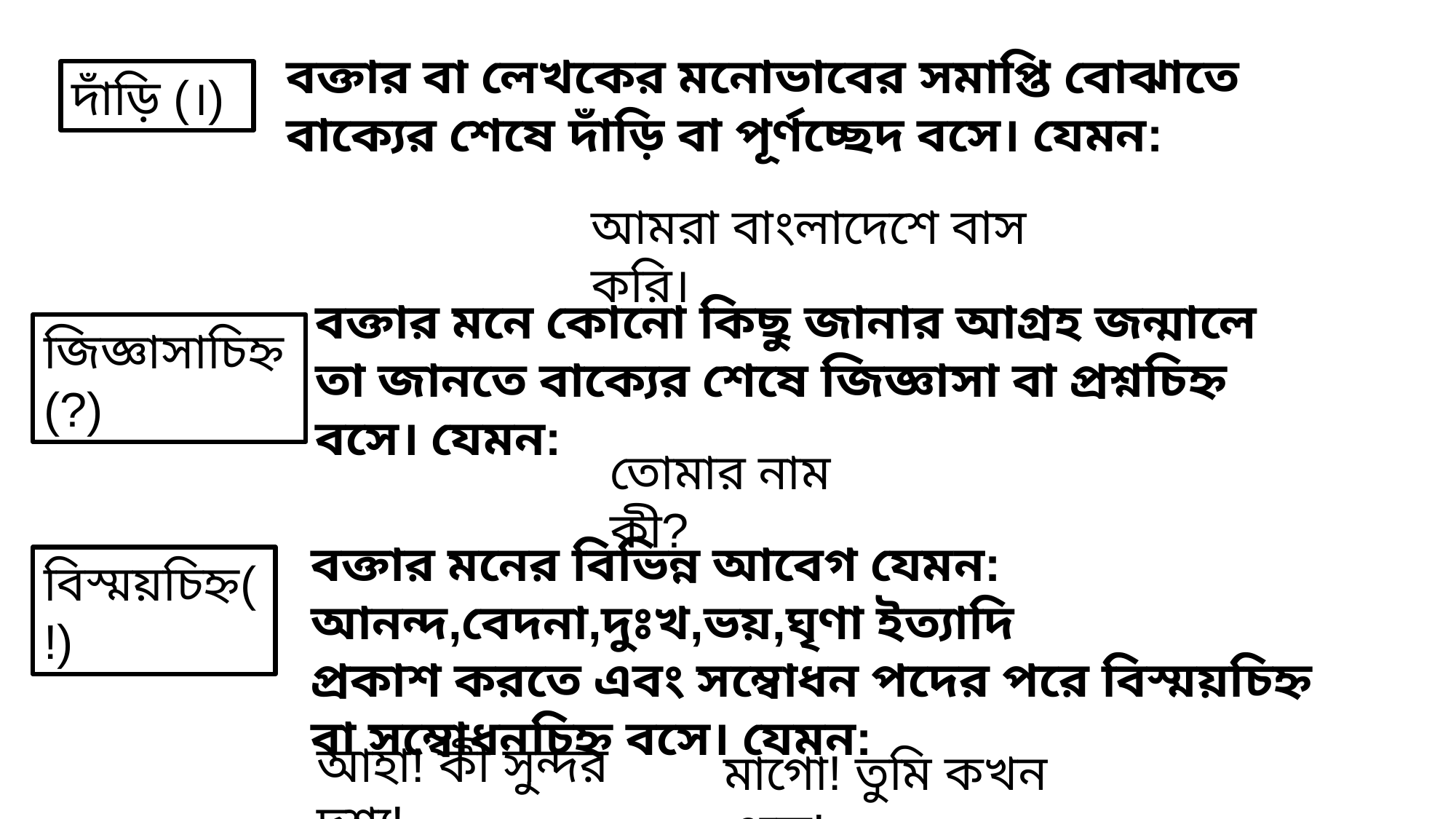

বক্তার বা লেখকের মনোভাবের সমাপ্তি বোঝাতে বাক্যের শেষে দাঁড়ি বা পূর্ণচ্ছেদ বসে। যেমন:
দাঁড়ি (।)
আমরা বাংলাদেশে বাস করি।
বক্তার মনে কোনো কিছু জানার আগ্রহ জন্মালে তা জানতে বাক্যের শেষে জিজ্ঞাসা বা প্রশ্নচিহ্ন বসে। যেমন:
জিজ্ঞাসাচিহ্ন(?)
তোমার নাম কী?
বক্তার মনের বিভিন্ন আবেগ যেমন: আনন্দ,বেদনা,দুঃখ,ভয়,ঘৃণা ইত্যাদি
প্রকাশ করতে এবং সম্বোধন পদের পরে বিস্ময়চিহ্ন বা সম্বোধনচিহ্ন বসে। যেমন:
বিস্ময়চিহ্ন(!)
আহা! কী সুন্দর দৃশ্য!
মাগো! তুমি কখন এলে!